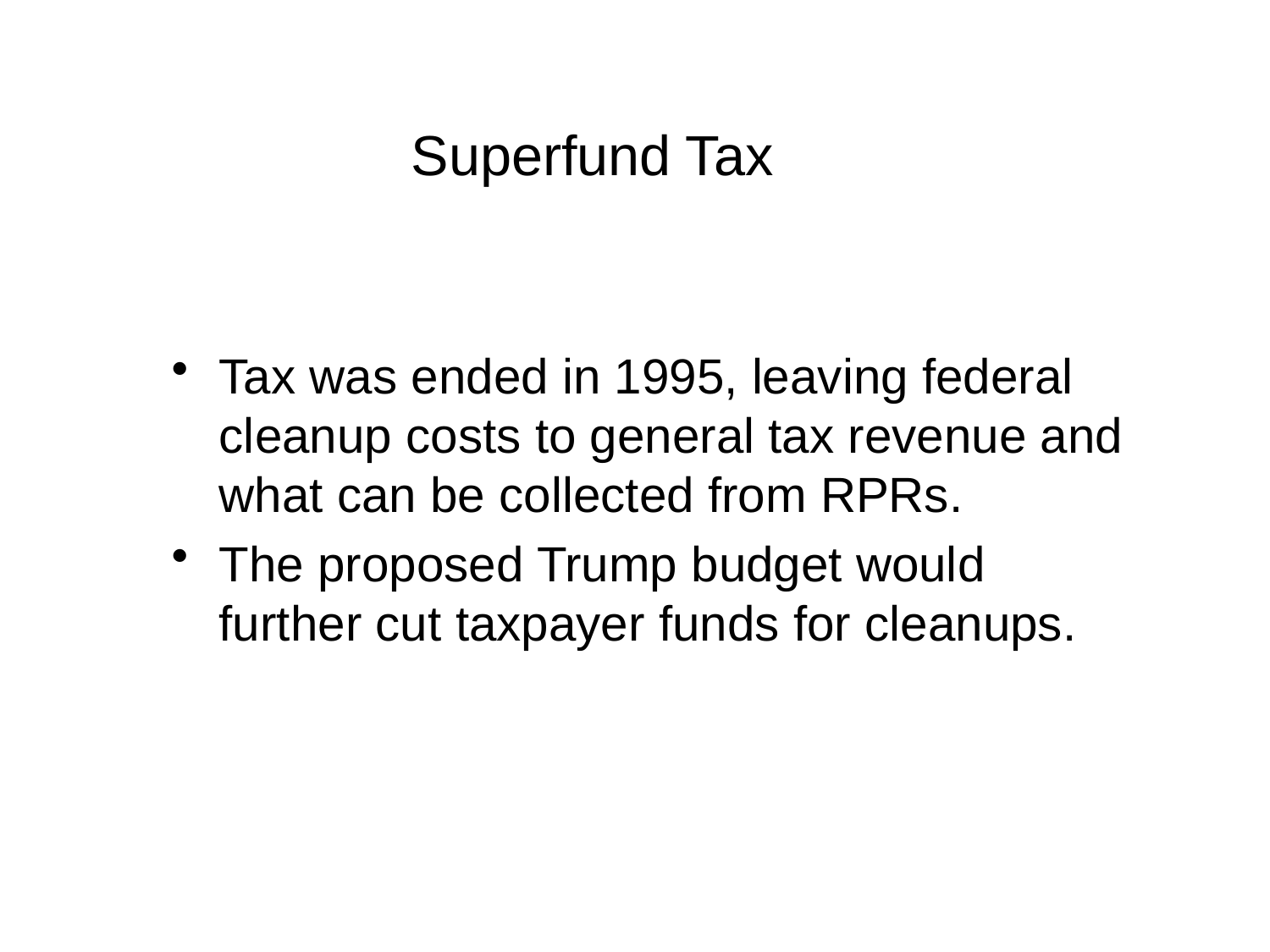

# Superfund Tax
Tax was ended in 1995, leaving federal cleanup costs to general tax revenue and what can be collected from RPRs.
The proposed Trump budget would further cut taxpayer funds for cleanups.